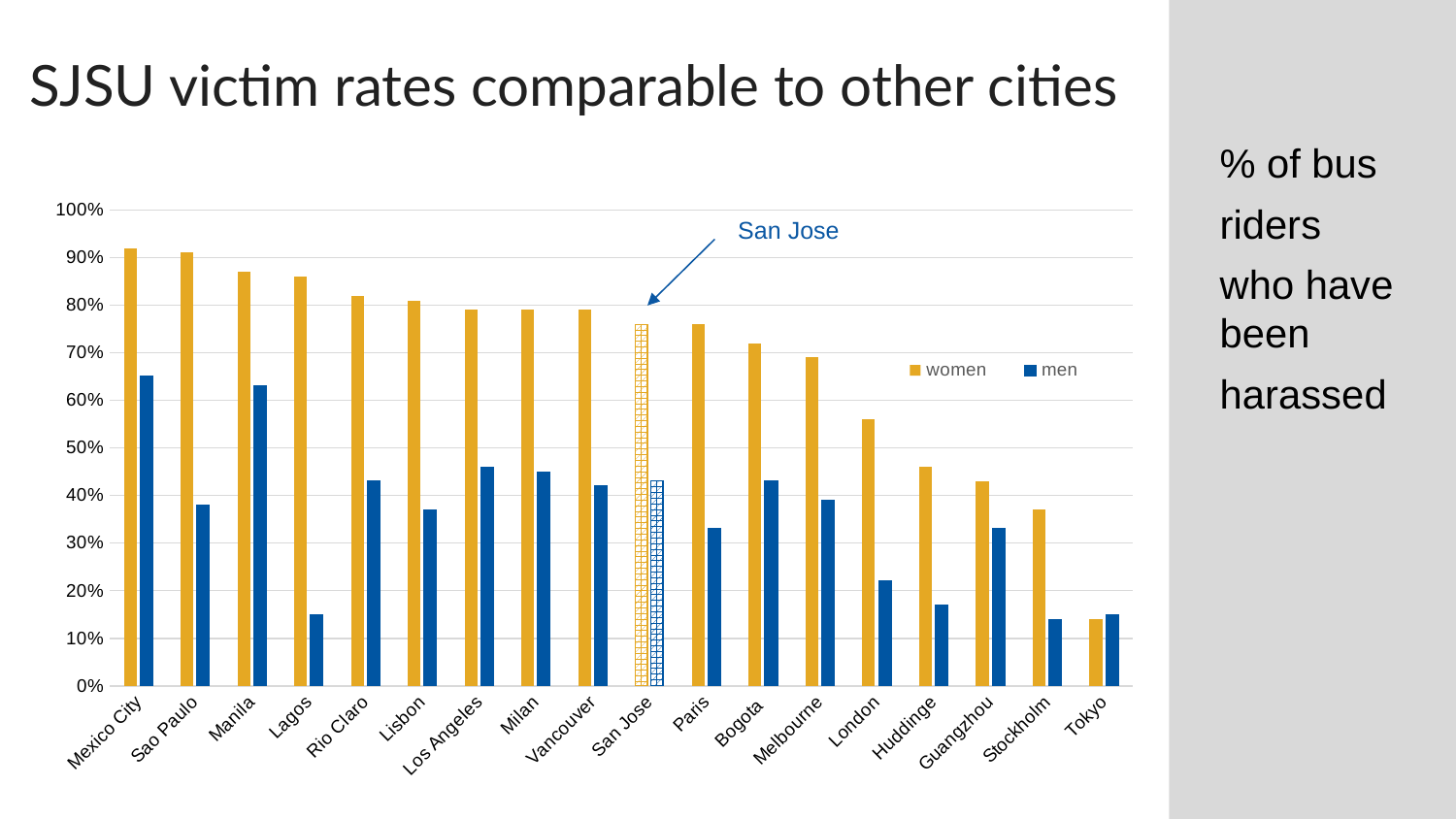

# SJSU victim rates comparable to other cities
% of bus
riders
who have been
harassed

### Chart

| Category | women | men |
|---|---|---|
| Mexico City | 0.92 | 0.65 |
| Sao Paulo | 0.91 | 0.38 |
| Manila | 0.87 | 0.63 |
| Lagos | 0.86 | 0.15 |
| Rio Claro | 0.82 | 0.43 |
| Lisbon | 0.81 | 0.37 |
| Los Angeles | 0.79 | 0.46 |
| Milan | 0.79 | 0.45 |
| Vancouver | 0.79 | 0.42 |
| San Jose | 0.76 | 0.43 |
| Paris | 0.76 | 0.33 |
| Bogota  | 0.72 | 0.43 |
| Melbourne | 0.69 | 0.39 |
| London | 0.56 | 0.22 |
| Huddinge | 0.46 | 0.17 |
| Guangzhou | 0.43 | 0.33 |
| Stockholm | 0.37 | 0.14 |
| Tokyo | 0.14 | 0.15 |
San Jose